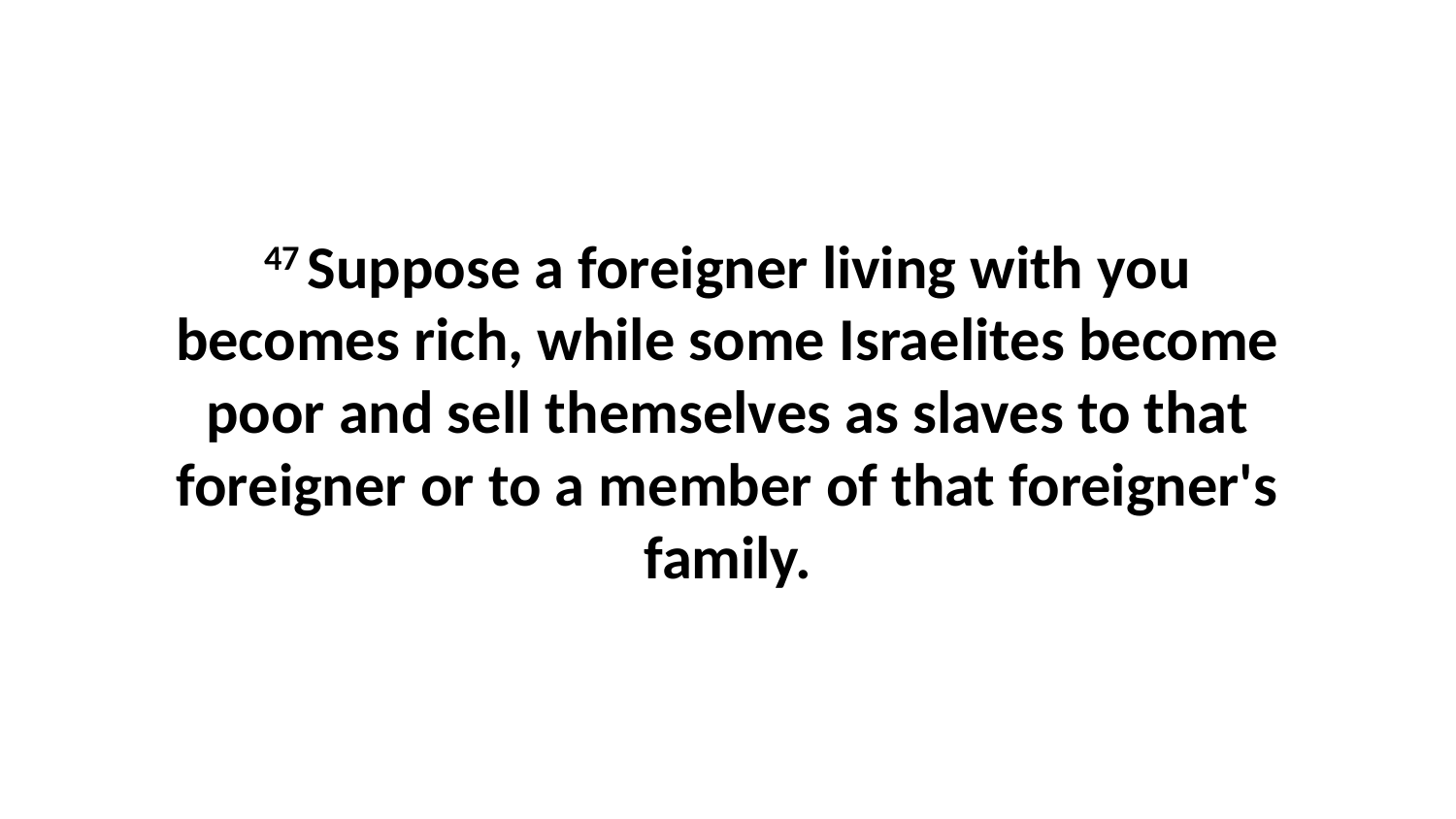

47 Suppose a foreigner living with you becomes rich, while some Israelites become poor and sell themselves as slaves to that foreigner or to a member of that foreigner's family.